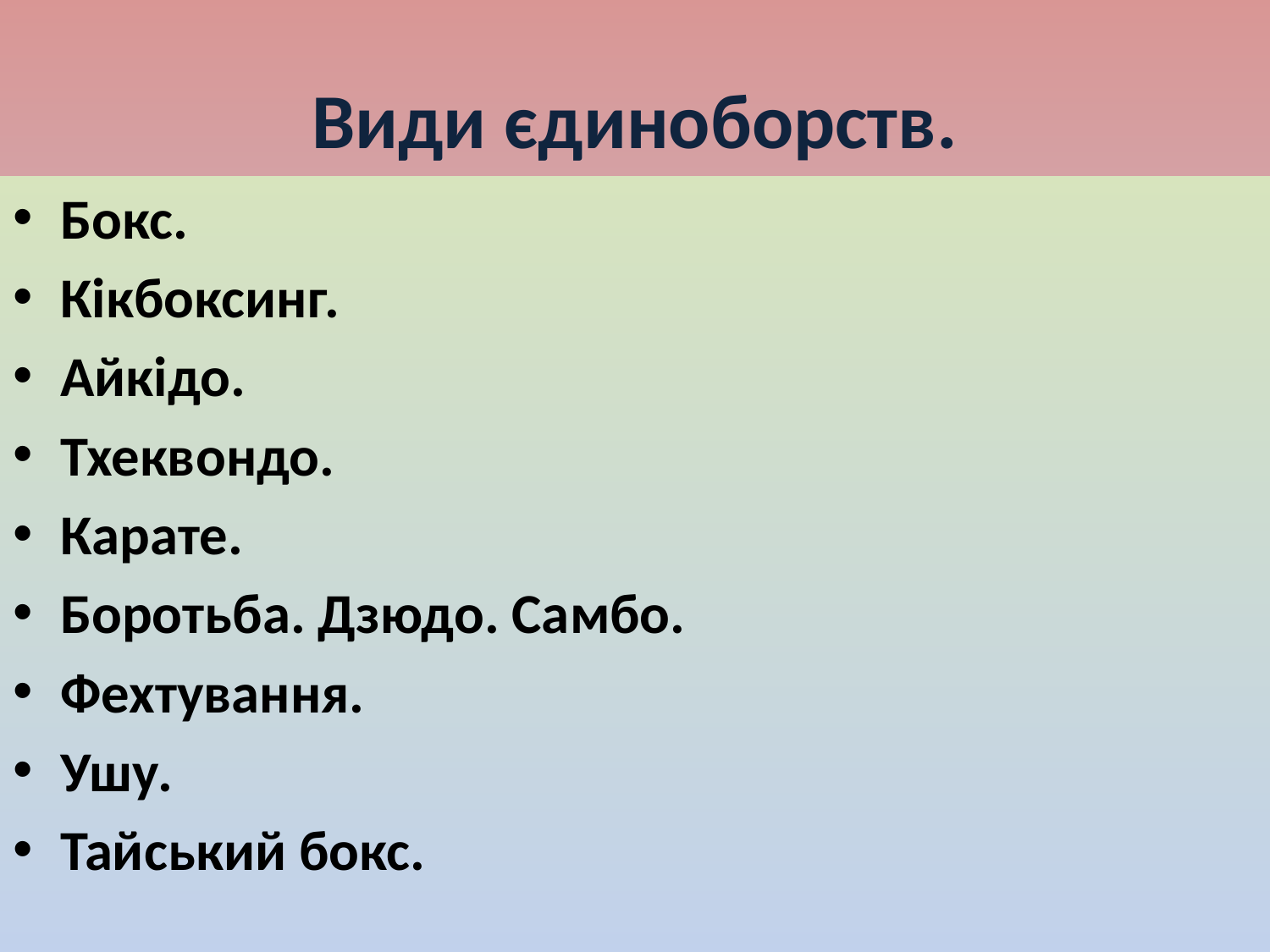

# Види єдиноборств.
Бокс.
Кікбоксинг.
Айкідо.
Тхеквондо.
Карате.
Боротьба. Дзюдо. Самбо.
Фехтування.
Ушу.
Тайський бокс.